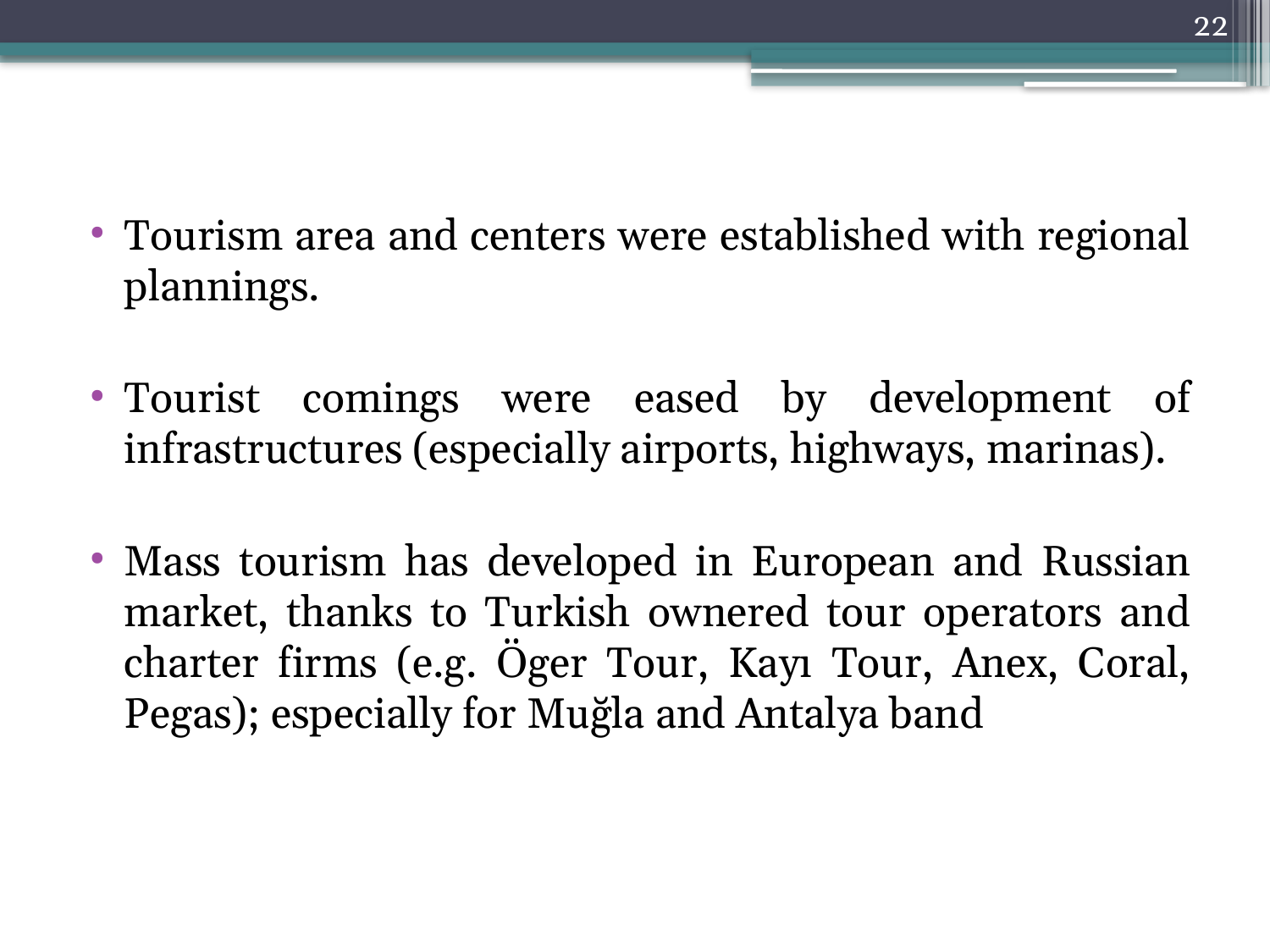

22
Tourism area and centers were established with regional plannings.

Tourist comings were eased by development of infrastructures (especially airports, highways, marinas).

Mass tourism has developed in European and Russian market, thanks to Turkish ownered tour operators and charter firms (e.g. Öger Tour, Kayı Tour, Anex, Coral, Pegas); especially for Muğla and Antalya band